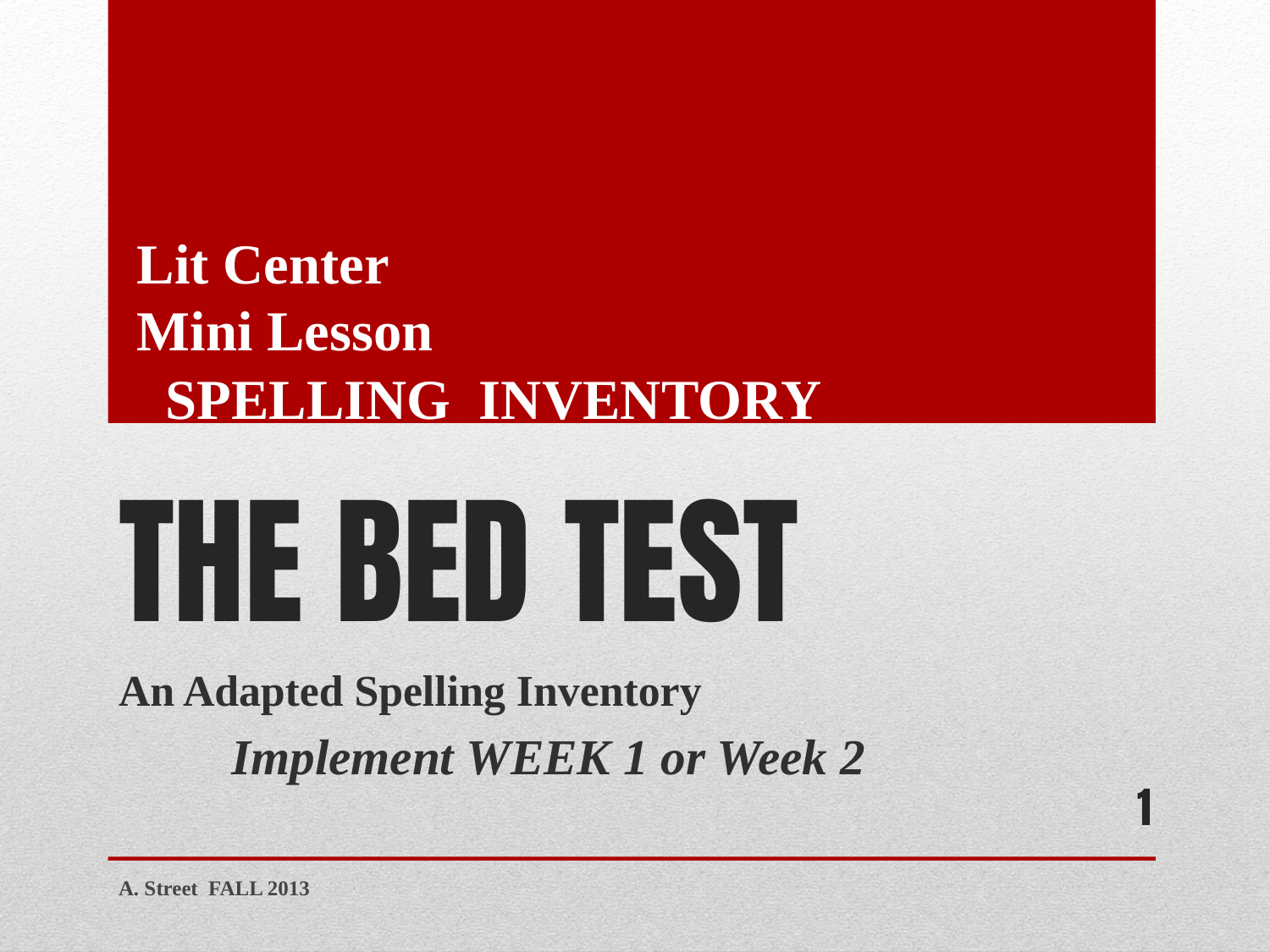

Lit Center
Mini Lesson
  SPELLING  INVENTORY
# THE BED TEST
An Adapted Spelling Inventory
		Implement WEEK 1 or Week 2
1
A. Street  FALL 2013